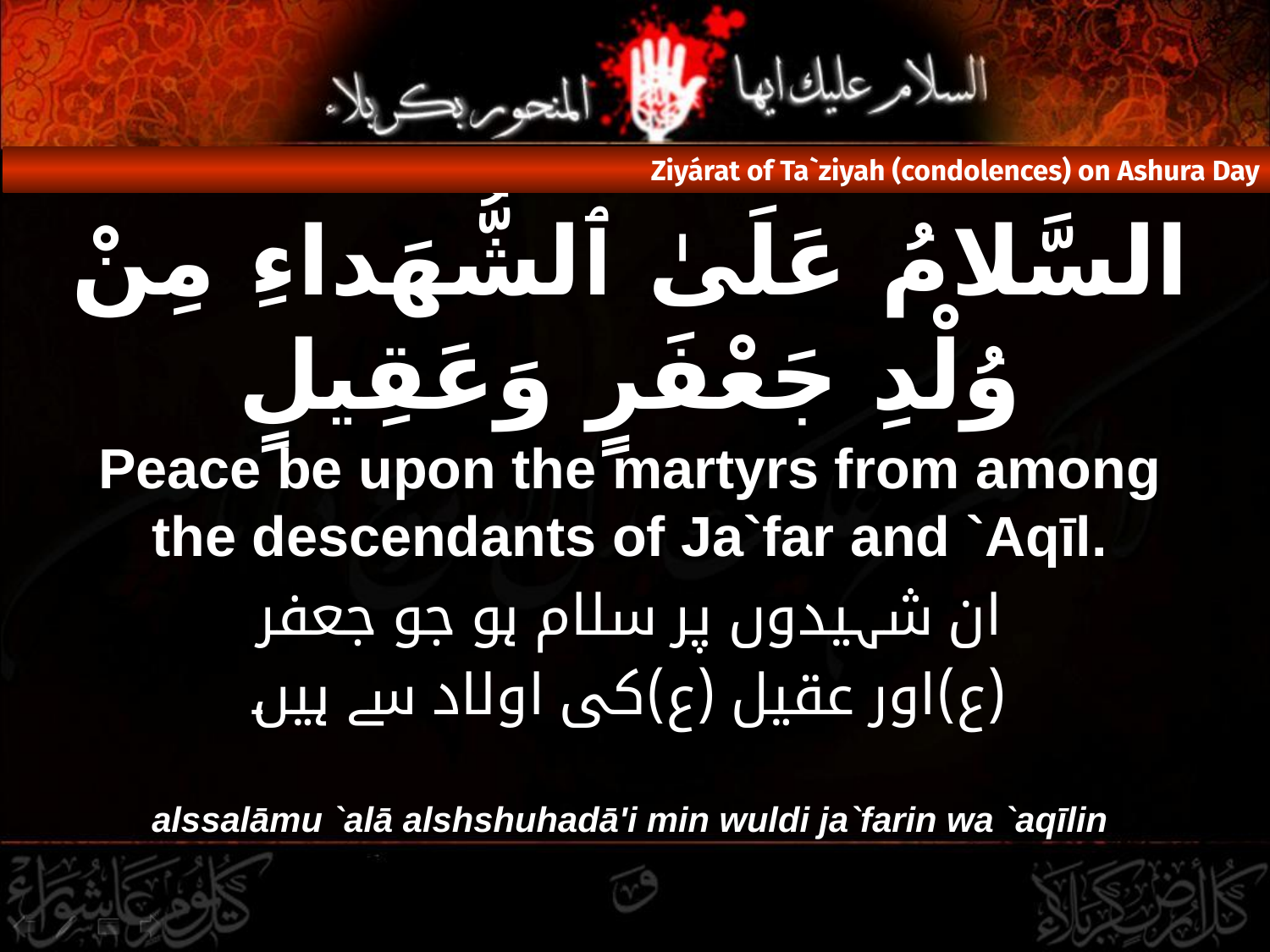

Ziyárat of Ta`ziyah (condolences) on Ashura Day
# السَّلامُ عَلَىٰ ٱلشُّهَداءِ مِنْ وُلْدِ جَعْفَرٍ وَعَقِيلٍ
Peace be upon the martyrs from among the descendants of Ja`far and `Aqīl.
ان شہیدوں پر سلام ہو جو جعفر
(ع)اور عقیل (ع)کی اولاد سے ہیں

alssalāmu `alā alshshuhadā'i min wuldi ja`farin wa `aqīlin